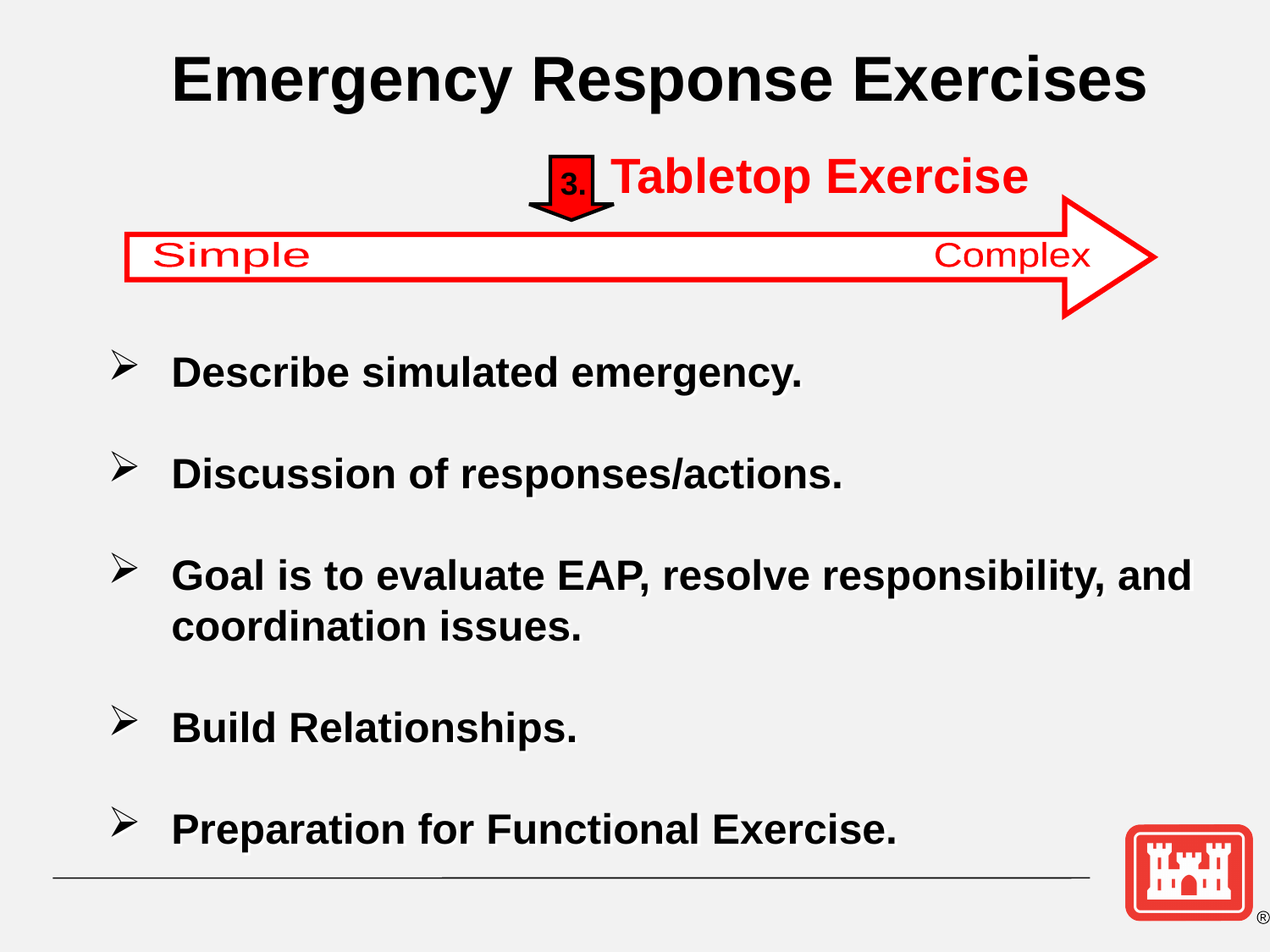

Emergency Response Exercises
Tabletop Exercise

3.

Simple
Complex
Describe simulated emergency.

Discussion of responses/actions.

Goal is to evaluate EAP, resolve responsibility, and coordination issues.

Build Relationships.

Preparation for Functional Exercise.